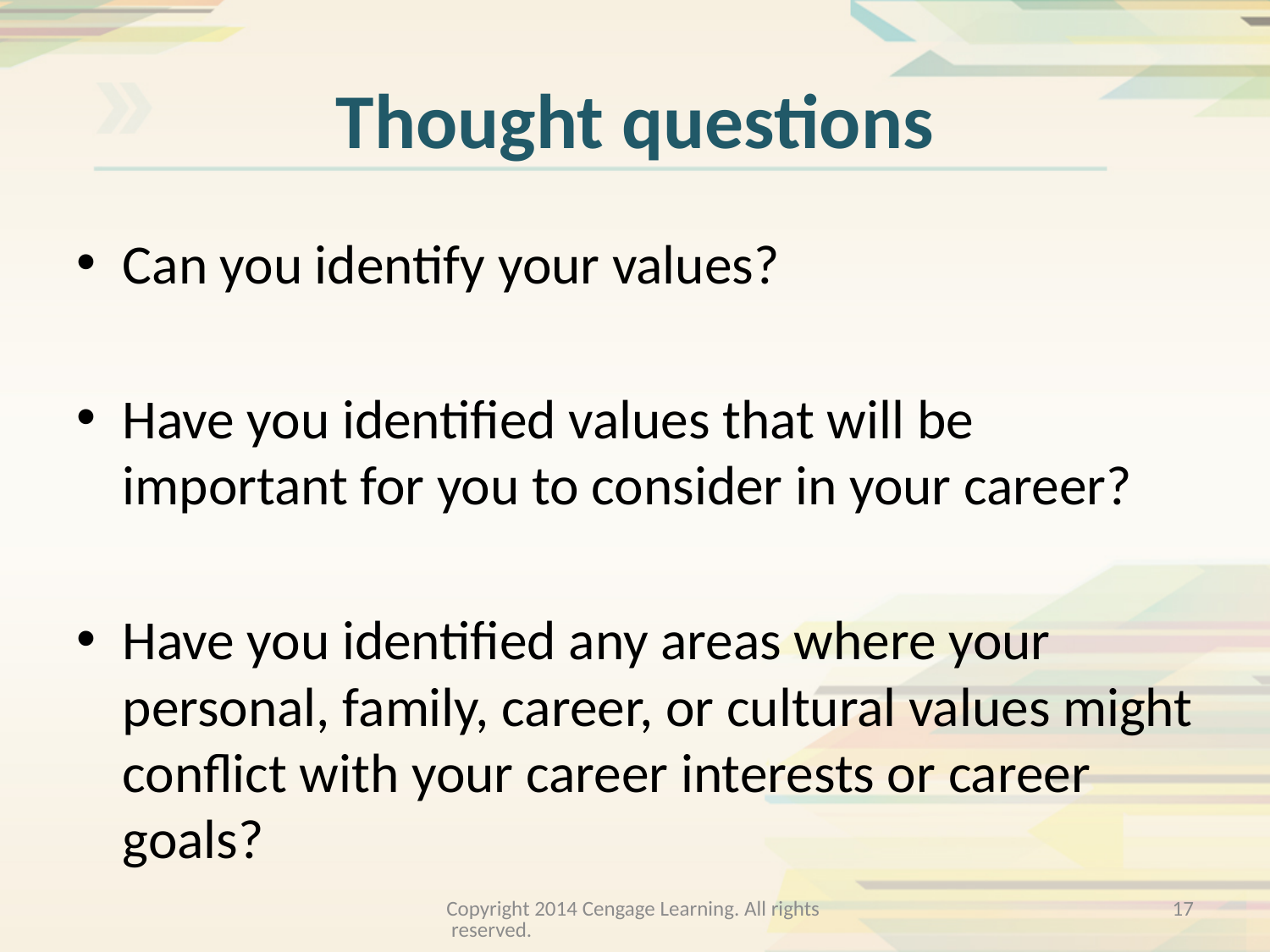

# Thought questions
Can you identify your values?

Have you identified values that will be important for you to consider in your career?

Have you identified any areas where your personal, family, career, or cultural values might conflict with your career interests or career goals?
Copyright 2014 Cengage Learning. All rights reserved.
17